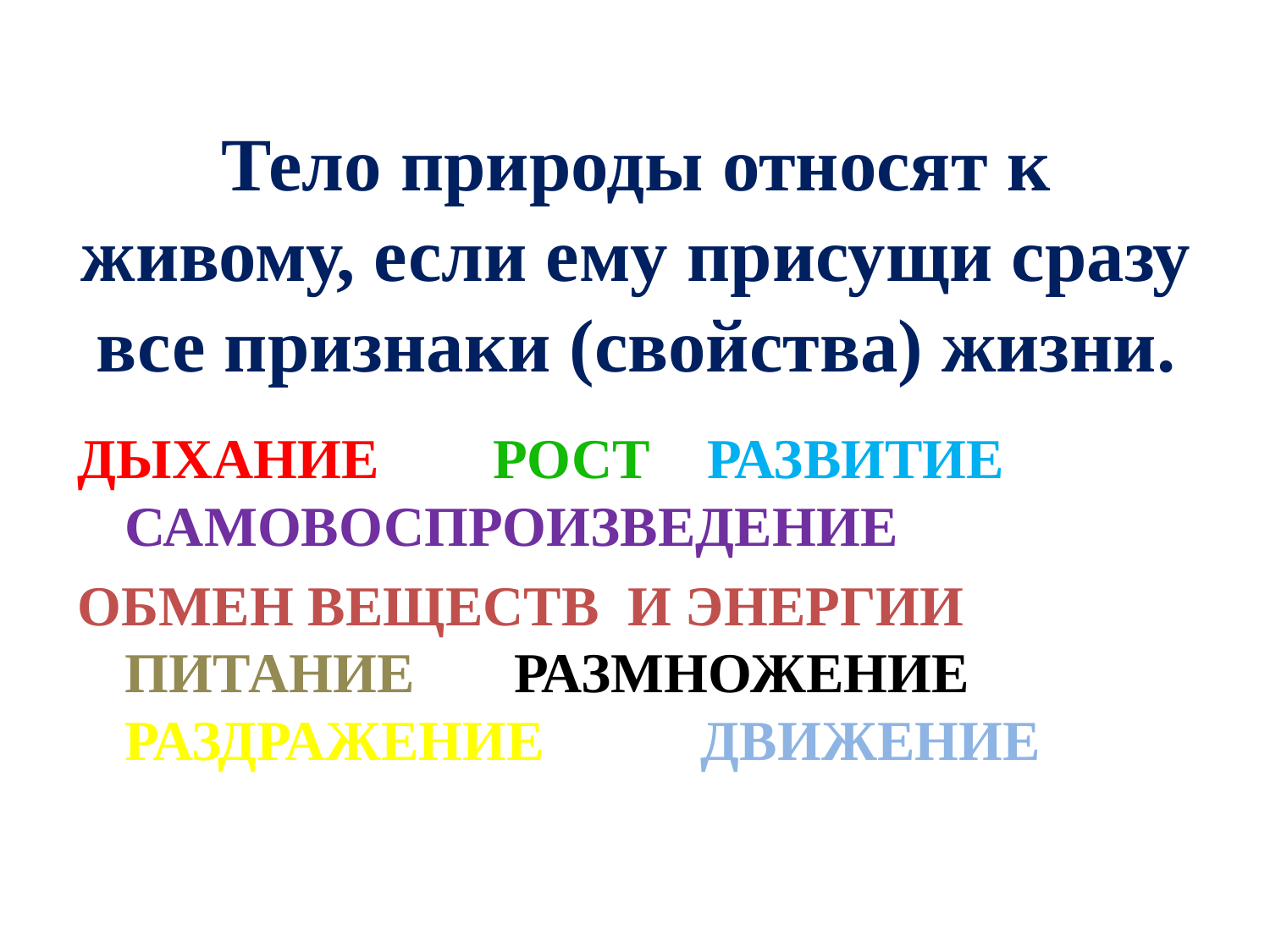

# Тело природы относят к живому, если ему присущи сразу все признаки (свойства) жизни.
ДЫХАНИЕ        РОСТ    РАЗВИТИЕ САМОВОСПРОИЗВЕДЕНИЕ
ОБМЕН ВЕЩЕСТВ  И ЭНЕРГИИ  ПИТАНИЕ       РАЗМНОЖЕНИЕ  РАЗДРАЖЕНИЕ           ДВИЖЕНИЕ